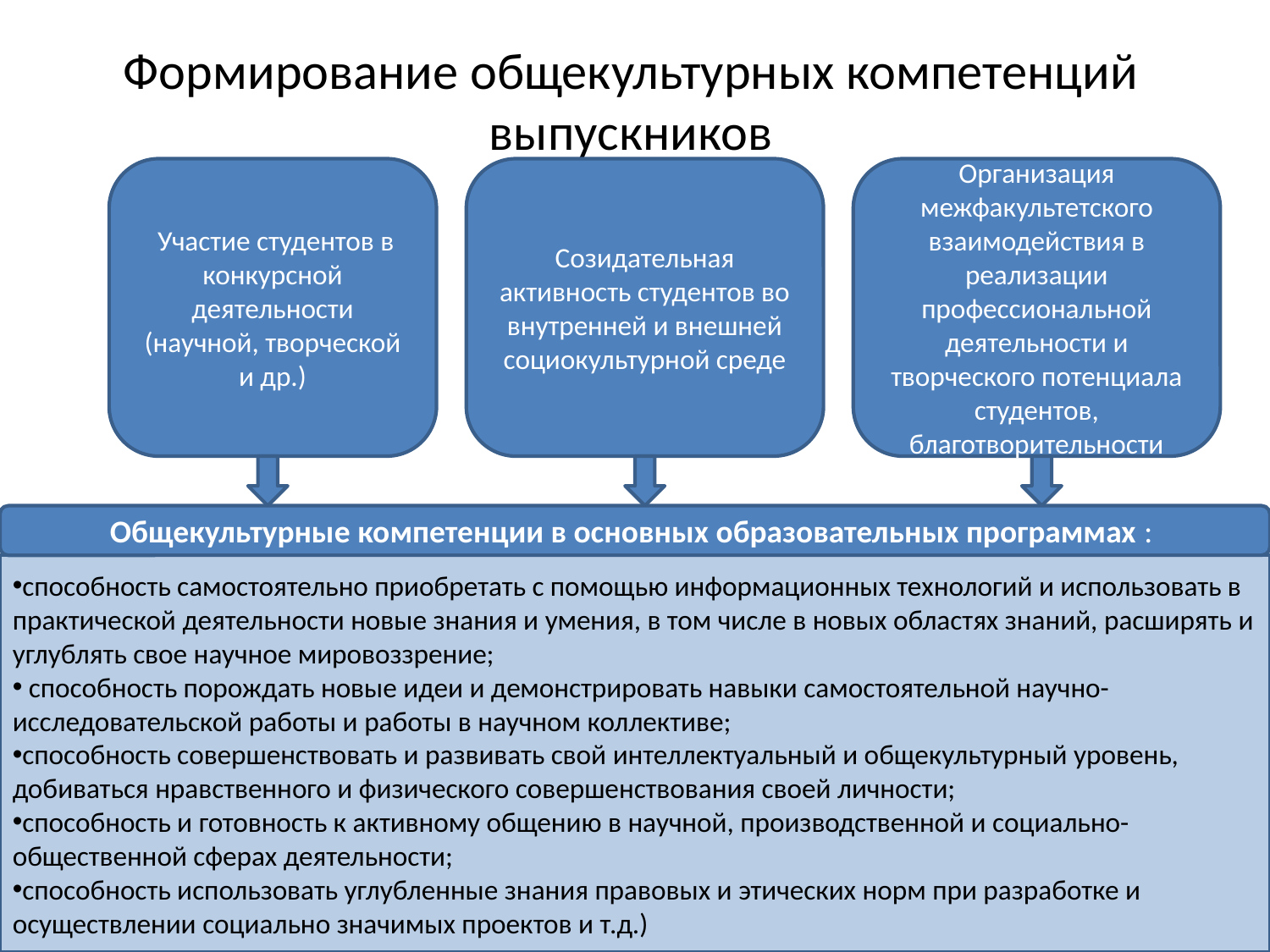

# Формирование общекультурных компетенций выпускников
 Участие студентов в конкурсной деятельности (научной, творческой и др.)

Созидательная активность студентов во внутренней и внешней социокультурной среде

Организация межфакультетского взаимодействия в реализации профессиональной деятельности и творческого потенциала студентов, благотворительности

Общекультурные компетенции в основных образовательных программах :

способность самостоятельно приобретать с помощью информационных технологий и использовать в практической деятельности новые знания и умения, в том числе в новых областях знаний, расширять и углублять свое научное мировоззрение;
 способность порождать новые идеи и демонстрировать навыки самостоятельной научно-исследовательской работы и работы в научном коллективе;
способность совершенствовать и развивать свой интеллектуальный и общекультурный уровень, добиваться нравственного и физического совершенствования своей личности;
способность и готовность к активному общению в научной, производственной и социально-общественной сферах деятельности;
способность использовать углубленные знания правовых и этических норм при разработке и осуществлении социально значимых проектов и т.д.)